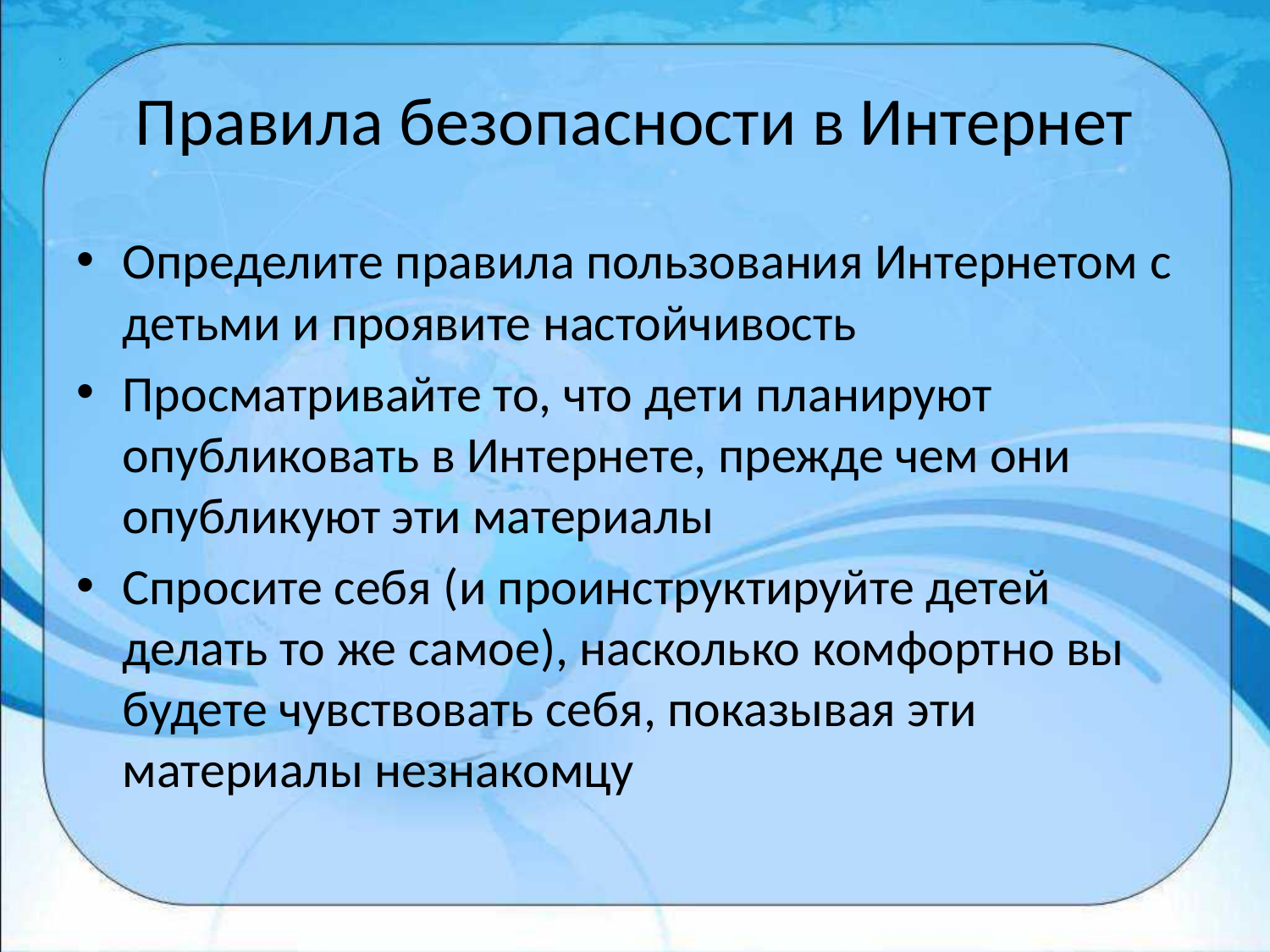

# Правила безопасности в Интернет
Определите правила пользования Интернетом с детьми и проявите настойчивость
Просматривайте то, что дети планируют опубликовать в Интернете, прежде чем они опубликуют эти материалы
Спросите себя (и проинструктируйте детей делать то же самое), насколько комфортно вы будете чувствовать себя, показывая эти материалы незнакомцу